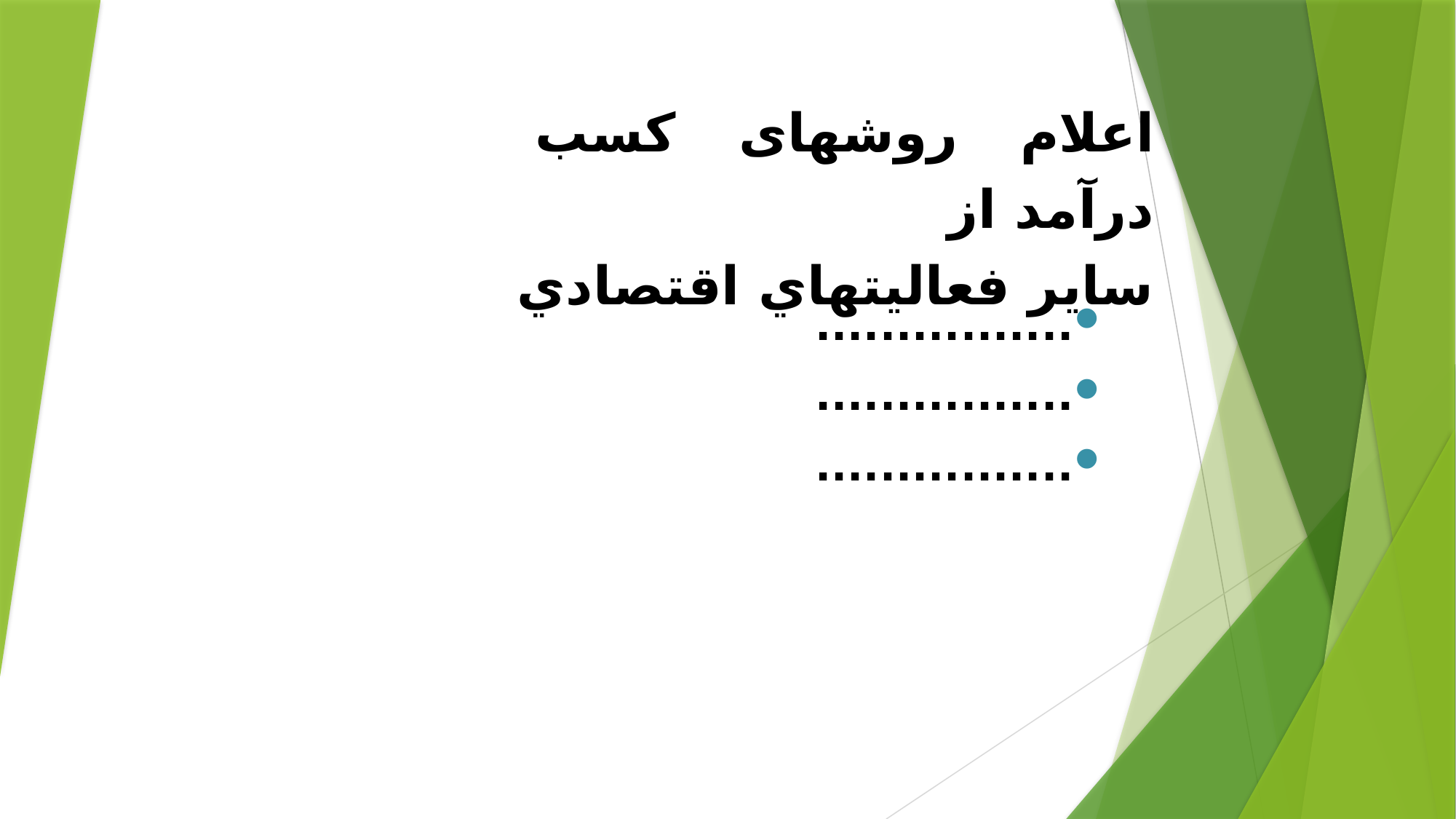

اعلام روشهای كسب درآمد از
ساير فعاليتهاي اقتصادي
................
................
................